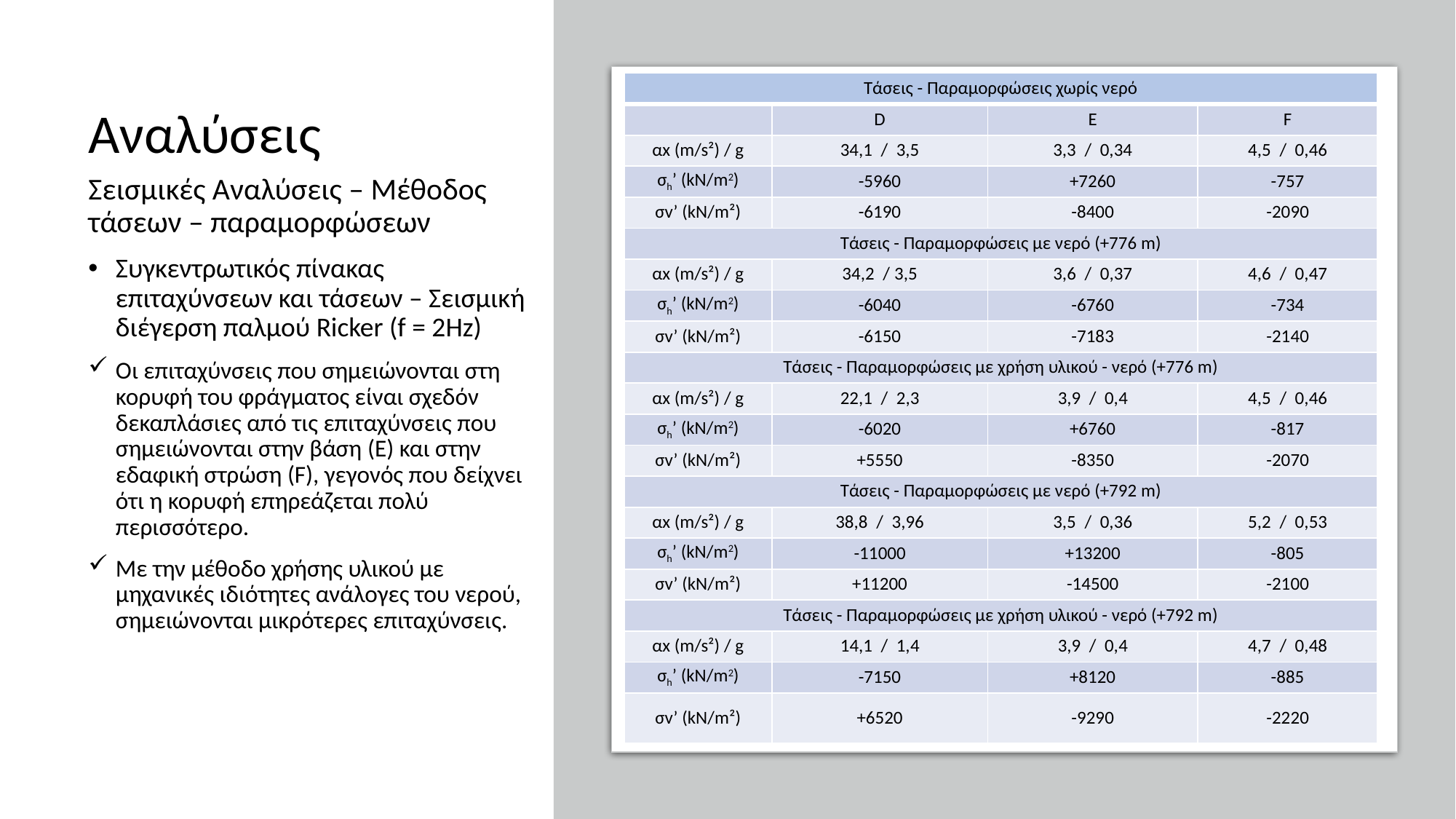

| Τάσεις - Παραμορφώσεις χωρίς νερό |  |  |  |
| --- | --- | --- | --- |
|  | D | E | F |
| αx (m/s²) / g | 34,1 / 3,5 | 3,3 / 0,34 | 4,5 / 0,46 |
| σh’ (kN/m2) | -5960 | +7260 | -757 |
| σv’ (kN/m²) | -6190 | -8400 | -2090 |
| Τάσεις - Παραμορφώσεις με νερό (+776 m) |  |  |  |
| αx (m/s²) / g | 34,2 / 3,5 | 3,6 / 0,37 | 4,6 / 0,47 |
| σh’ (kN/m2) | -6040 | -6760 | -734 |
| σv’ (kN/m²) | -6150 | -7183 | -2140 |
| Τάσεις - Παραμορφώσεις με χρήση υλικού - νερό (+776 m) |  |  |  |
| αx (m/s²) / g | 22,1 / 2,3 | 3,9 / 0,4 | 4,5 / 0,46 |
| σh’ (kN/m2) | -6020 | +6760 | -817 |
| σv’ (kN/m²) | +5550 | -8350 | -2070 |
| Τάσεις - Παραμορφώσεις με νερό (+792 m) |  |  |  |
| αx (m/s²) / g | 38,8 / 3,96 | 3,5 / 0,36 | 5,2 / 0,53 |
| σh’ (kN/m2) | -11000 | +13200 | -805 |
| σv’ (kN/m²) | +11200 | -14500 | -2100 |
| Τάσεις - Παραμορφώσεις με χρήση υλικού - νερό (+792 m) |  |  |  |
| αx (m/s²) / g | 14,1 / 1,4 | 3,9 / 0,4 | 4,7 / 0,48 |
| σh’ (kN/m2) | -7150 | +8120 | -885 |
| σv’ (kN/m²) | +6520 | -9290 | -2220 |
# Αναλύσεις
Σεισμικές Αναλύσεις – Μέθοδος  τάσεων – παραμορφώσεων
Συγκεντρωτικός πίνακας επιταχύνσεων και τάσεων – Σεισμική διέγερση παλμού Ricker (f = 2Hz)
Οι επιταχύνσεις που σημειώνονται στη κορυφή του φράγματος είναι σχεδόν δεκαπλάσιες από τις επιταχύνσεις που σημειώνονται στην βάση (E) και στην εδαφική στρώση (F), γεγονός που δείχνει ότι η κορυφή επηρεάζεται πολύ περισσότερο.
Με την μέθοδο χρήσης υλικού με  μηχανικές ιδιότητες ανάλογες του νερού, σημειώνονται μικρότερες επιταχύνσεις.